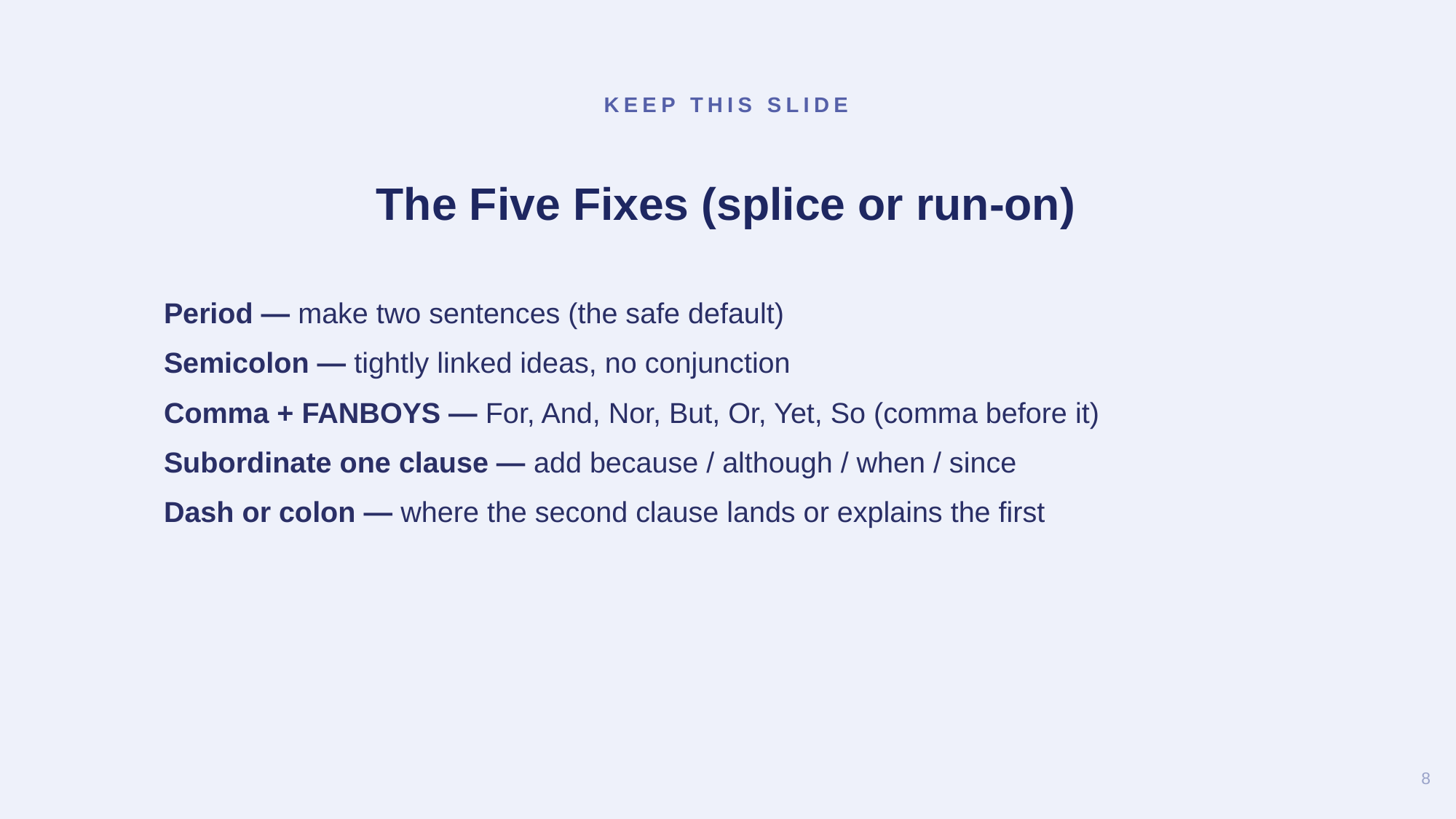

KEEP THIS SLIDE
The Five Fixes (splice or run-on)
Period — make two sentences (the safe default)
Semicolon — tightly linked ideas, no conjunction
Comma + FANBOYS — For, And, Nor, But, Or, Yet, So (comma before it)
Subordinate one clause — add because / although / when / since
Dash or colon — where the second clause lands or explains the first
8